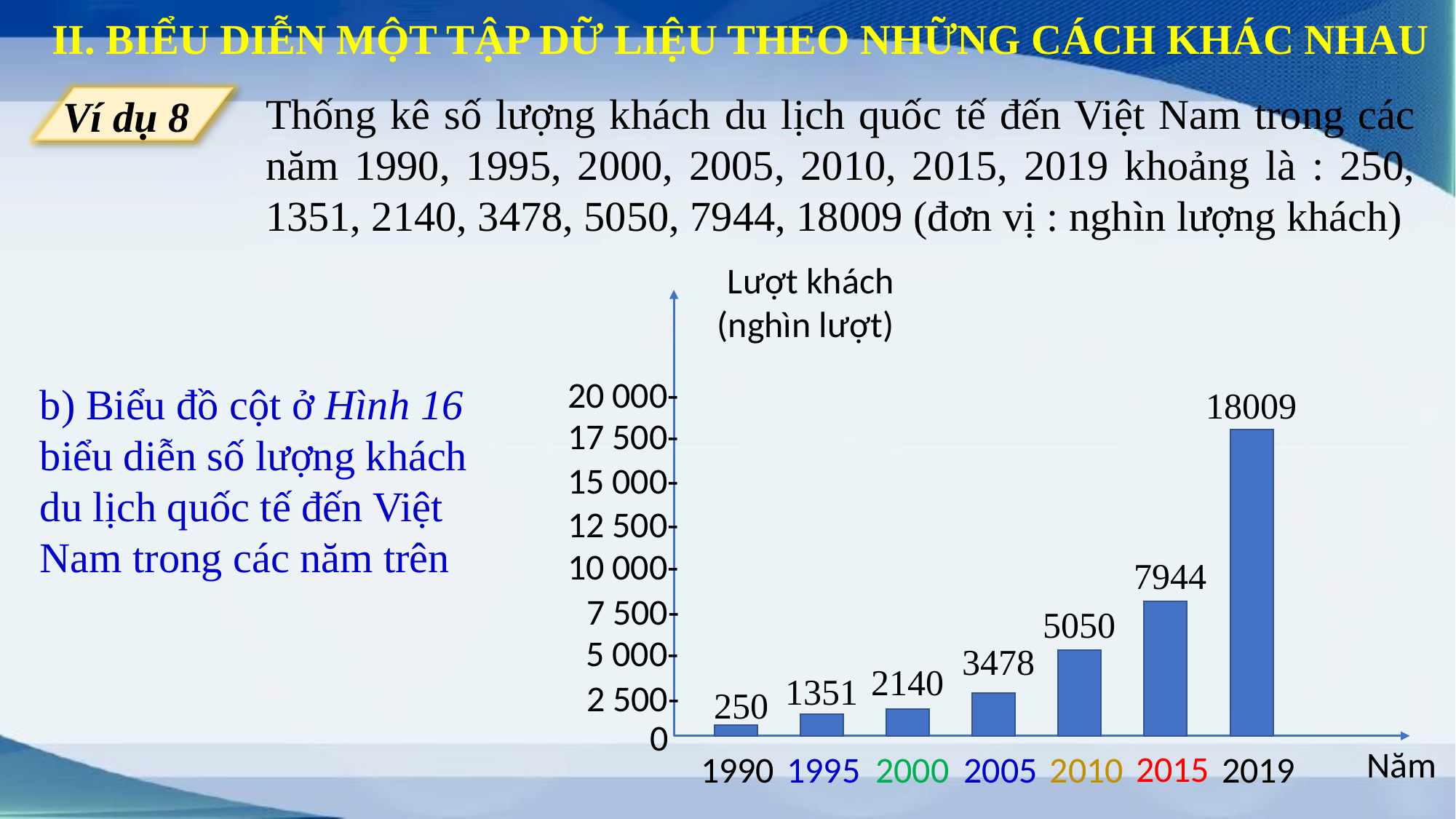

II. BIỂU DIỄN MỘT TẬP DỮ LIỆU THEO NHỮNG CÁCH KHÁC NHAU
Thống kê số lượng khách du lịch quốc tế đến Việt Nam trong các năm 1990, 1995, 2000, 2005, 2010, 2015, 2019 khoảng là : 250, 1351, 2140, 3478, 5050, 7944, 18009 (đơn vị : nghìn lượng khách)
Ví dụ 8

Lượt khách
(nghìn lượt)
20 000-
18009
17 500-
15 000-
12 500-
10 000-
7944
7 500-
5050
5 000-
3478
2140
1351
2 500-
250
0
Năm
2015
1990
1995
2000
2005
2010
2019

b) Biểu đồ cột ở Hình 16 biểu diễn số lượng khách du lịch quốc tế đến Việt Nam trong các năm trên